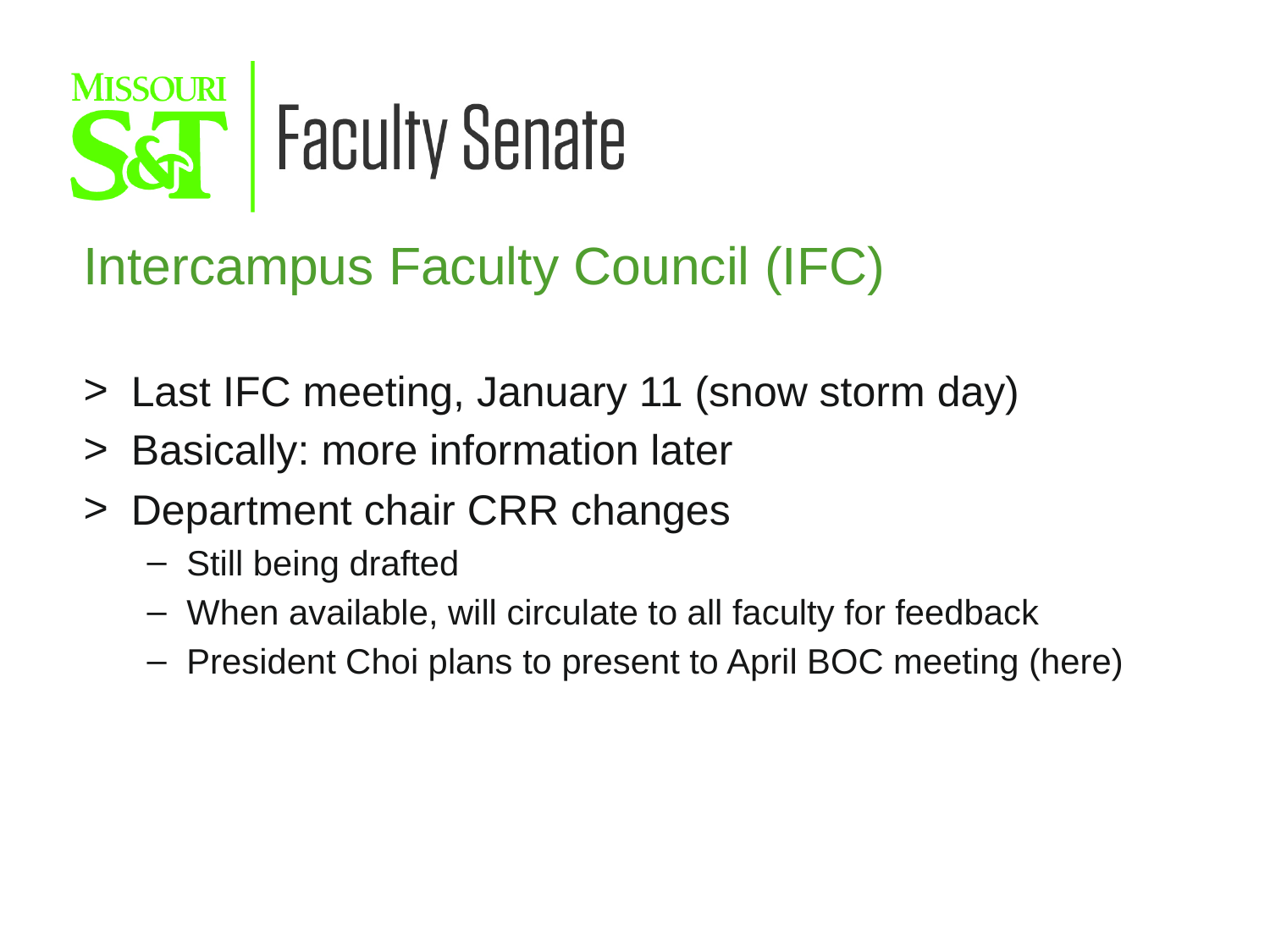

Intercampus Faculty Council (IFC)
Last IFC meeting, January 11 (snow storm day)
Basically: more information later
Department chair CRR changes
Still being drafted
When available, will circulate to all faculty for feedback
President Choi plans to present to April BOC meeting (here)